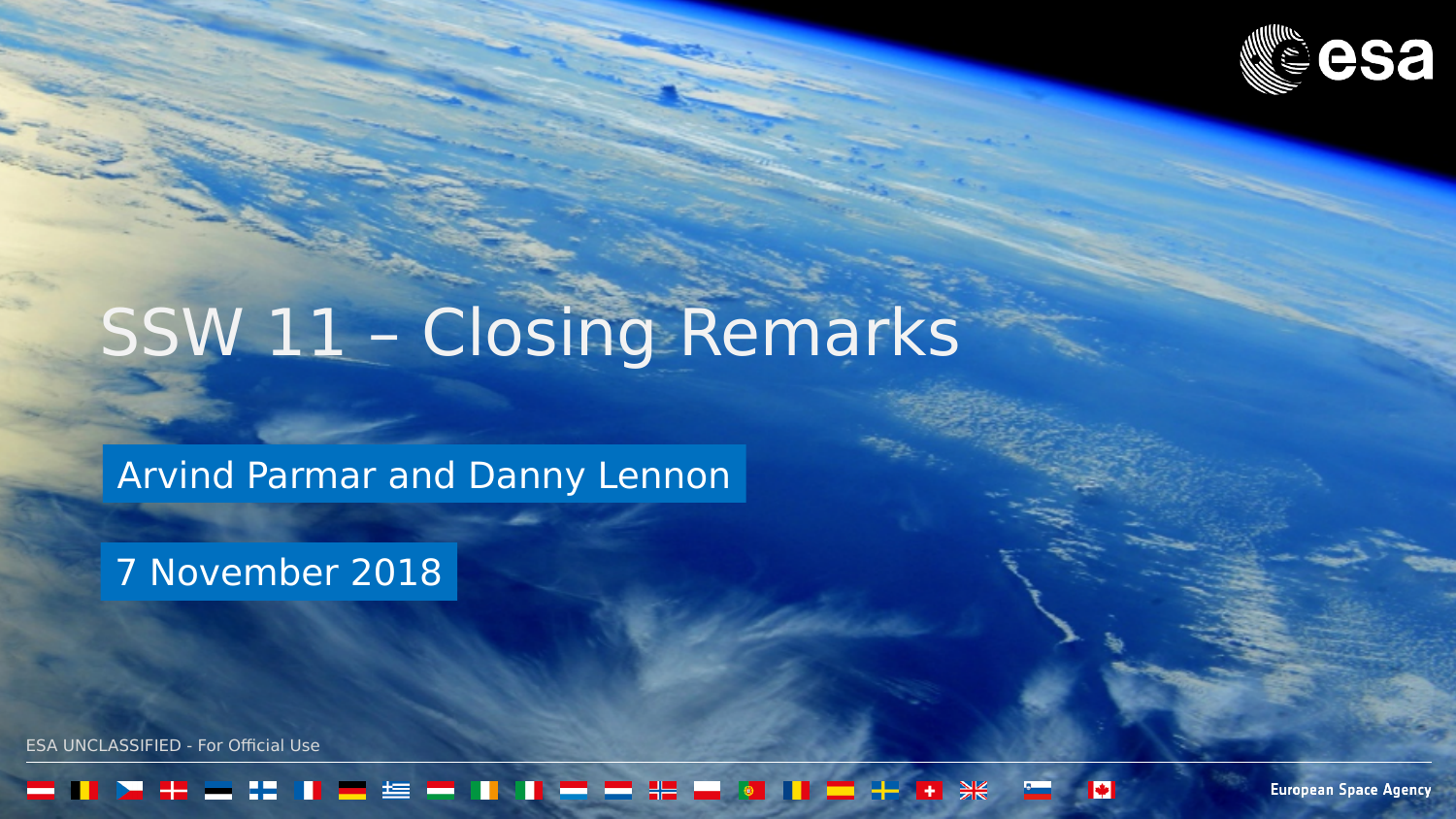

SSW 11 – Closing Remarks
Arvind Parmar and Danny Lennon
7 November 2018